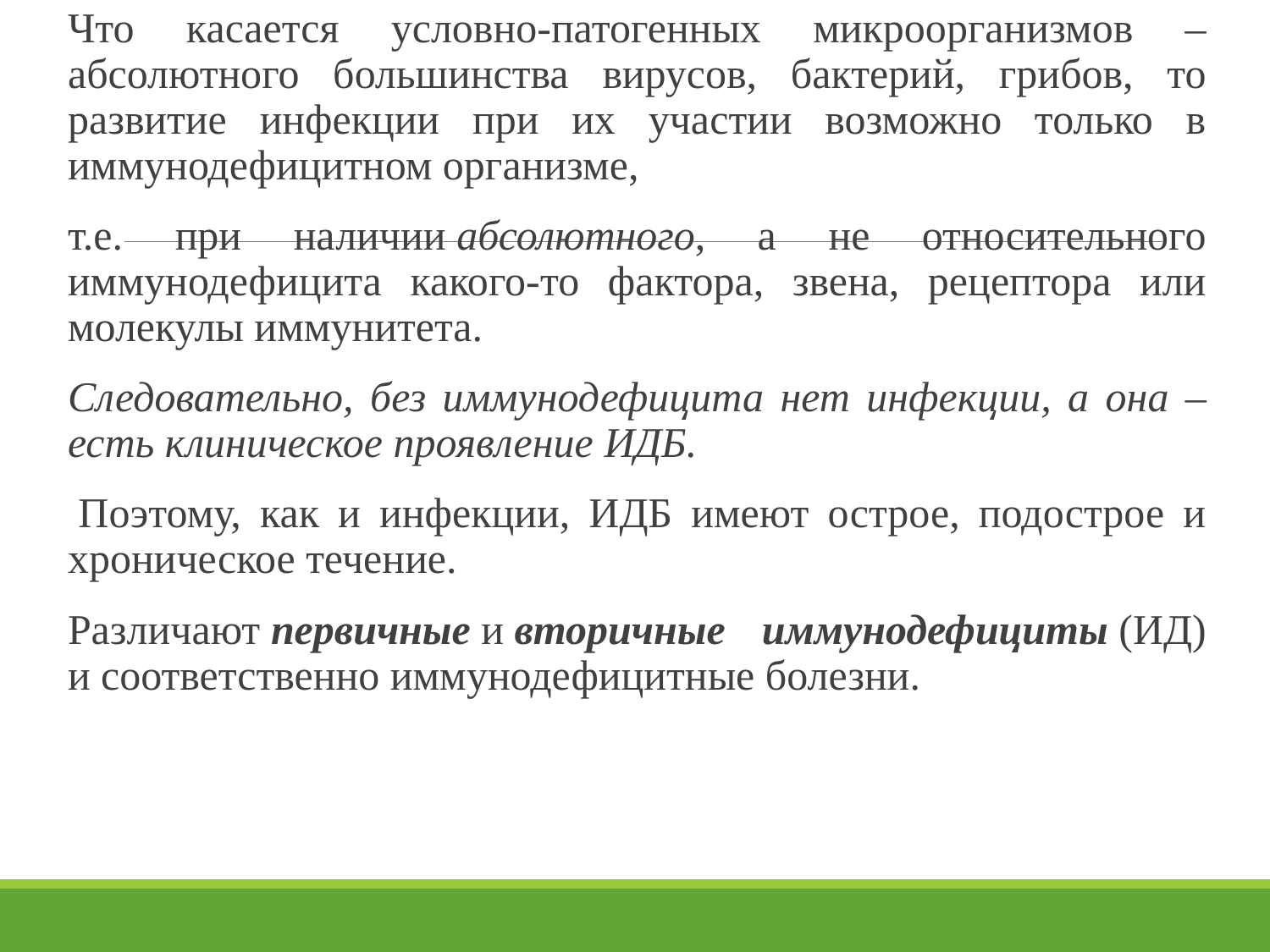

Что касается условно-патогенных микроорганизмов – абсолютного большинства вирусов, бактерий, грибов, то развитие инфекции при их участии возможно только в иммунодефицитном организме,
т.е. при наличии абсолютного, а не относительного иммунодефицита какого-то фактора, звена, рецептора или молекулы иммунитета.
Следовательно, без иммунодефицита нет инфекции, а она – есть клиническое проявление ИДБ.
 Поэтому, как и инфекции, ИДБ имеют острое, подострое и хроническое течение.
Различают первичные и вторичные иммунодефициты (ИД) и соответственно иммунодефицитные болезни.